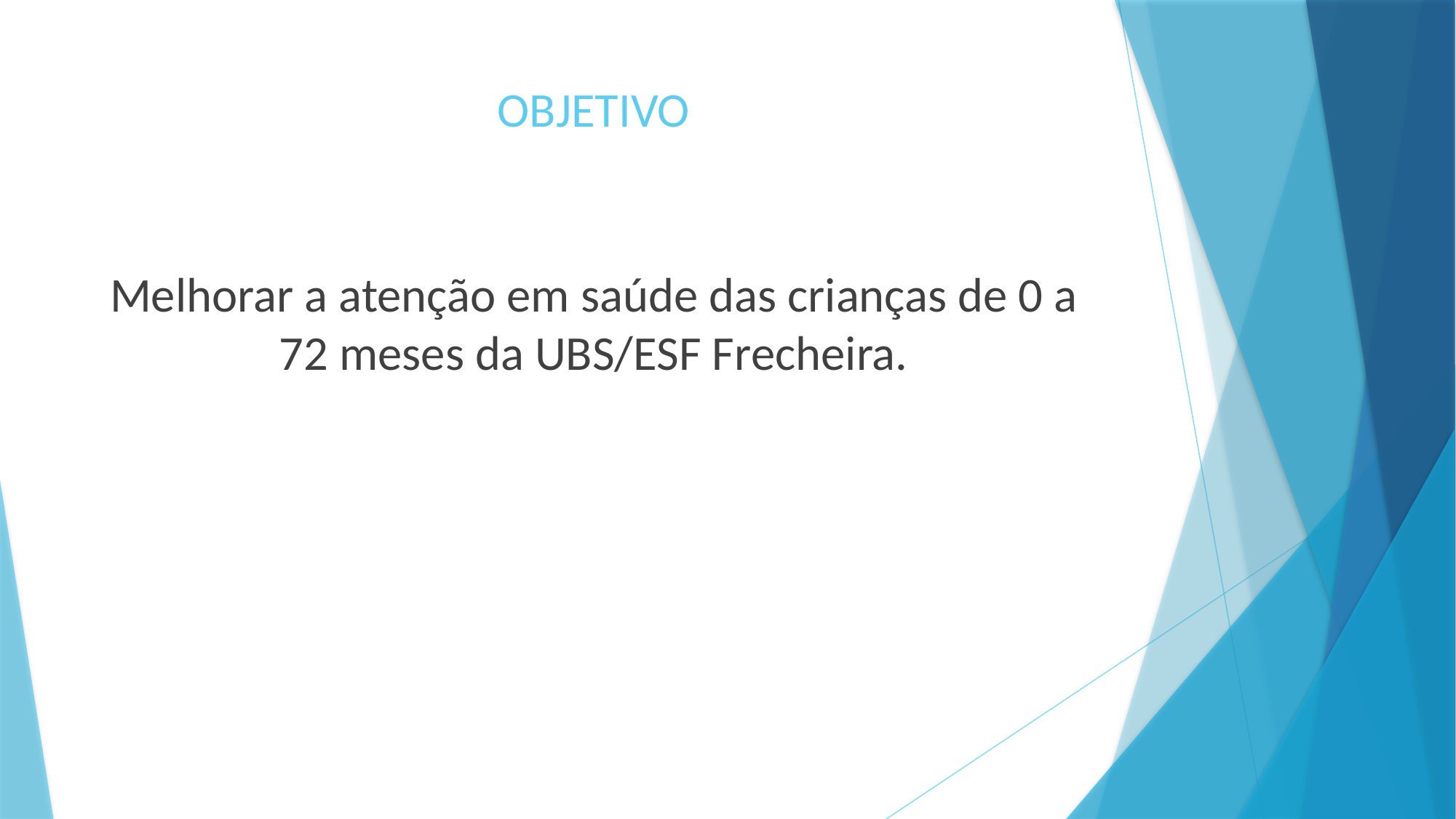

# OBJETIVO
Melhorar a atenção em saúde das crianças de 0 a 72 meses da UBS/ESF Frecheira.